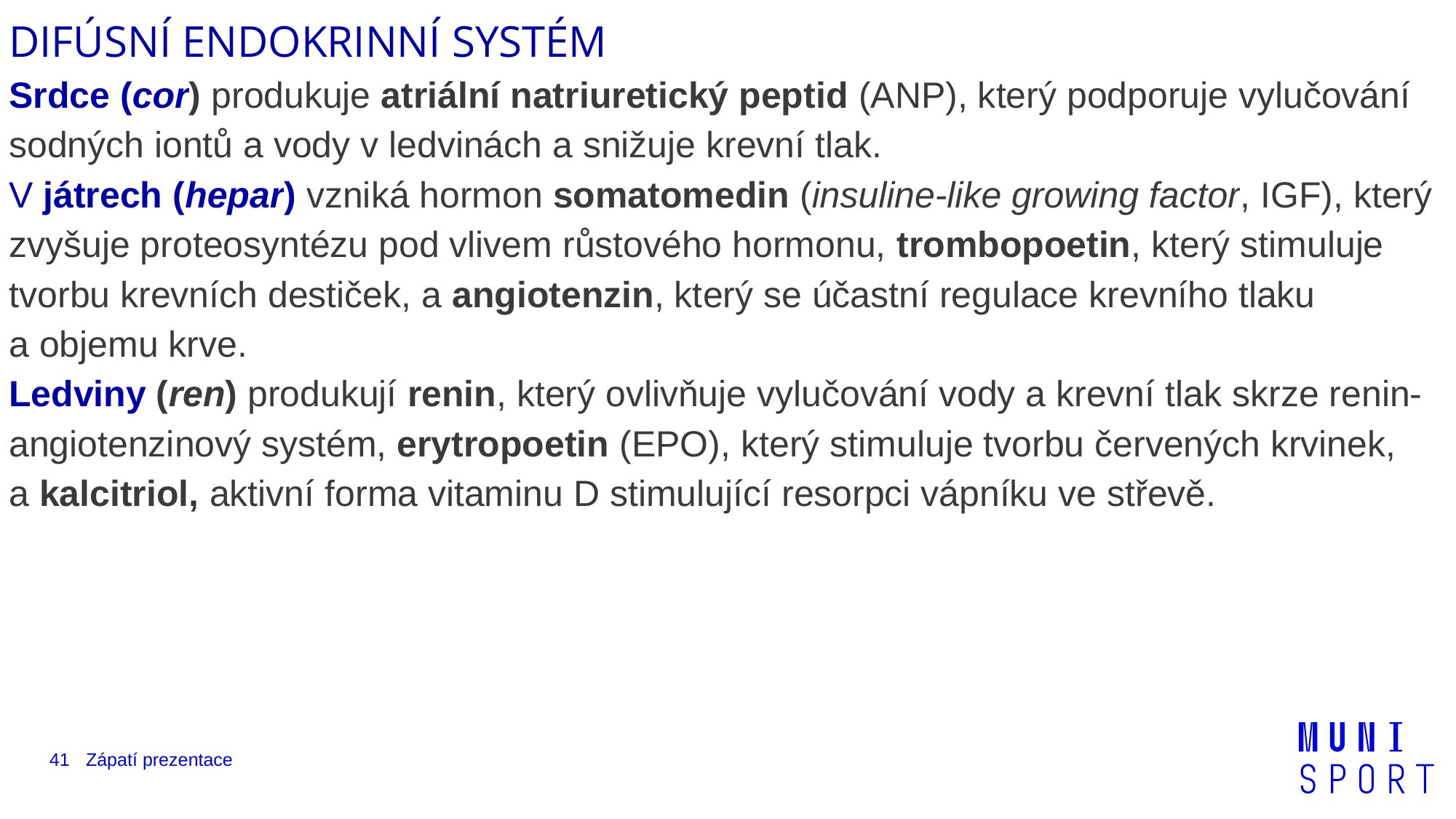

DIFÚSNÍ ENDOKRINNÍ SYSTÉM
Srdce (cor) produkuje atriální natriuretický peptid (ANP), který podporuje vylučování sodných iontů a vody v ledvinách a snižuje krevní tlak.
V játrech (hepar) vzniká hormon somatomedin (insuline-like growing factor, IGF), který zvyšuje proteosyntézu pod vlivem růstového hormonu, trombopoetin, který stimuluje tvorbu krevních destiček, a angiotenzin, který se účastní regulace krevního tlaku a objemu krve.
Ledviny (ren) produkují renin, který ovlivňuje vylučování vody a krevní tlak skrze renin-angiotenzinový systém, erytropoetin (EPO), který stimuluje tvorbu červených krvinek, a kalcitriol, aktivní forma vitaminu D stimulující resorpci vápníku ve střevě.

41
Zápatí prezentace